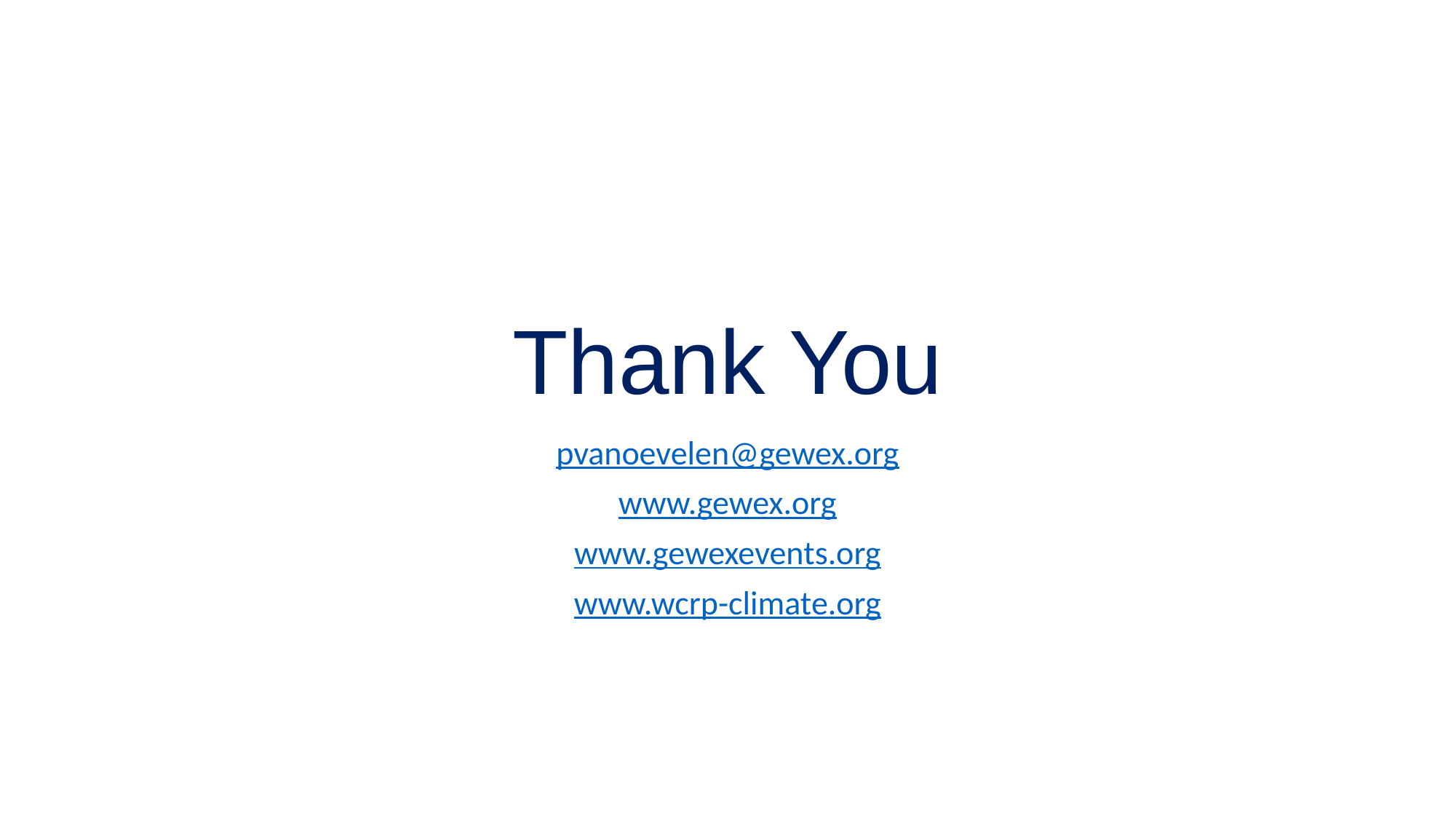

# Thank You
pvanoevelen@gewex.org
www.gewex.org
www.gewexevents.org
www.wcrp-climate.org